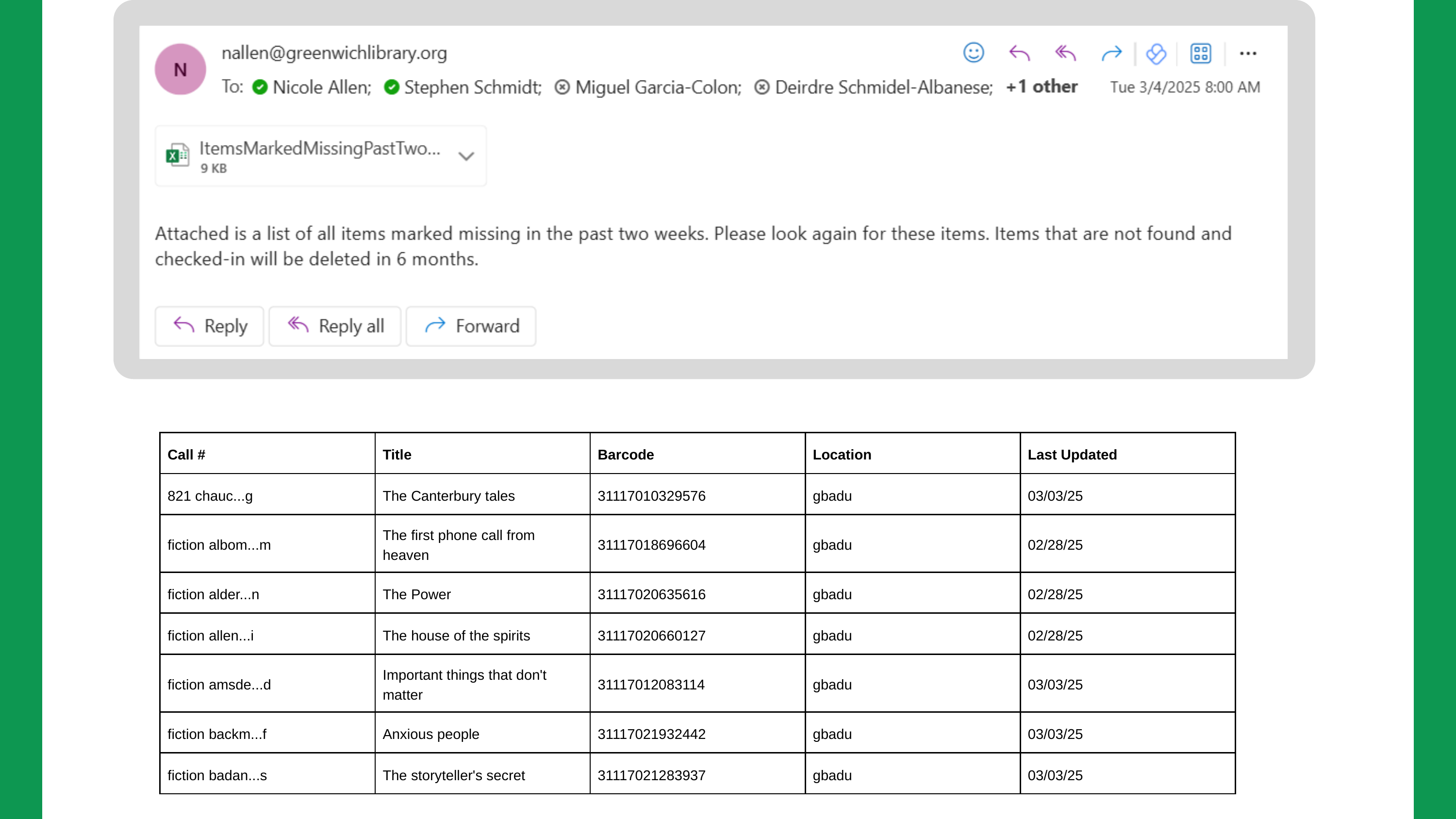

| Call # | Title | Barcode | Location | Last Updated |
| --- | --- | --- | --- | --- |
| 821 chauc...g | The Canterbury tales | 31117010329576 | gbadu | 03/03/25 |
| fiction albom...m | The first phone call from heaven | 31117018696604 | gbadu | 02/28/25 |
| fiction alder...n | The Power | 31117020635616 | gbadu | 02/28/25 |
| fiction allen...i | The house of the spirits | 31117020660127 | gbadu | 02/28/25 |
| fiction amsde...d | Important things that don't matter | 31117012083114 | gbadu | 03/03/25 |
| fiction backm...f | Anxious people | 31117021932442 | gbadu | 03/03/25 |
| fiction badan...s | The storyteller's secret | 31117021283937 | gbadu | 03/03/25 |